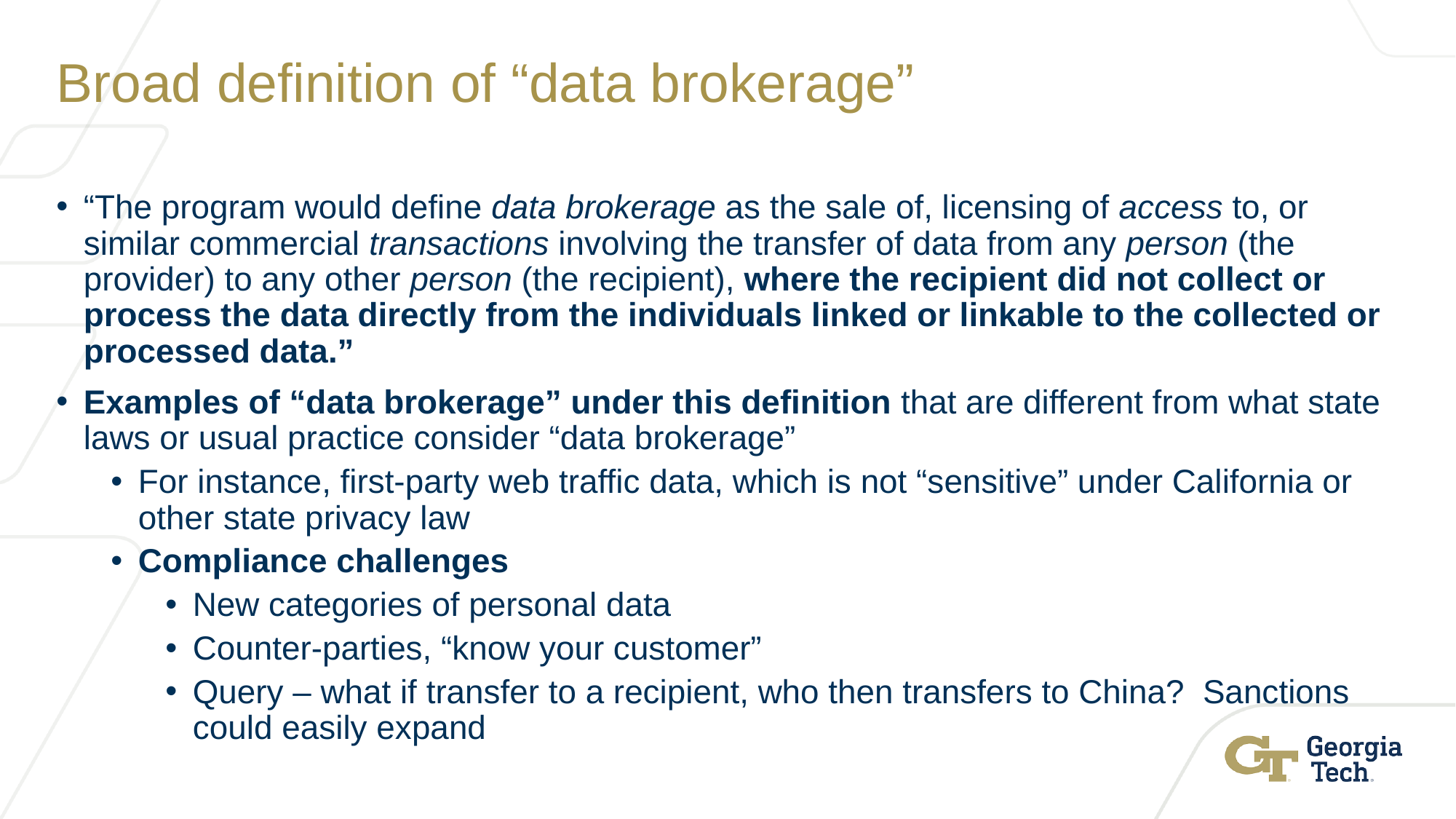

# Broad definition of “data brokerage”
“The program would define data brokerage as the sale of, licensing of access to, or similar commercial transactions involving the transfer of data from any person (the provider) to any other person (the recipient), where the recipient did not collect or process the data directly from the individuals linked or linkable to the collected or processed data.”
Examples of “data brokerage” under this definition that are different from what state laws or usual practice consider “data brokerage”
For instance, first-party web traffic data, which is not “sensitive” under California or other state privacy law
Compliance challenges
New categories of personal data
Counter-parties, “know your customer”
Query – what if transfer to a recipient, who then transfers to China?  Sanctions could easily expand